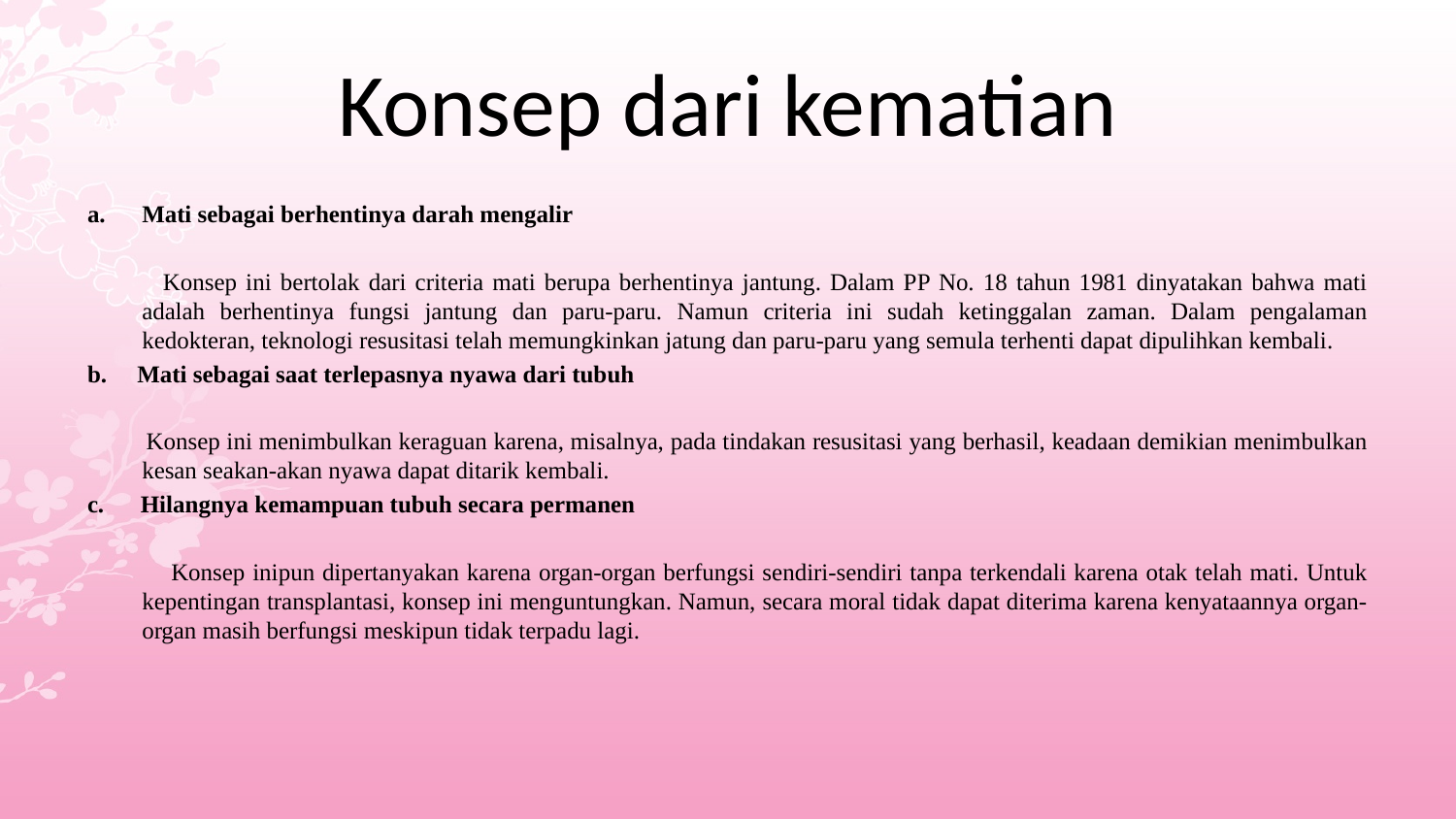

# Konsep dari kematian
a.      Mati sebagai berhentinya darah mengalir

            Konsep ini bertolak dari criteria mati berupa berhentinya jantung. Dalam PP No. 18 tahun 1981 dinyatakan bahwa mati adalah berhentinya fungsi jantung dan paru-paru. Namun criteria ini sudah ketinggalan zaman. Dalam pengalaman kedokteran, teknologi resusitasi telah memungkinkan jatung dan paru-paru yang semula terhenti dapat dipulihkan kembali.
b.     Mati sebagai saat terlepasnya nyawa dari tubuh

         Konsep ini menimbulkan keraguan karena, misalnya, pada tindakan resusitasi yang berhasil, keadaan demikian menimbulkan kesan seakan-akan nyawa dapat ditarik kembali.
c.      Hilangnya kemampuan tubuh secara permanen

           Konsep inipun dipertanyakan karena organ-organ berfungsi sendiri-sendiri tanpa terkendali karena otak telah mati. Untuk kepentingan transplantasi, konsep ini menguntungkan. Namun, secara moral tidak dapat diterima karena kenyataannya organ-organ masih berfungsi meskipun tidak terpadu lagi.